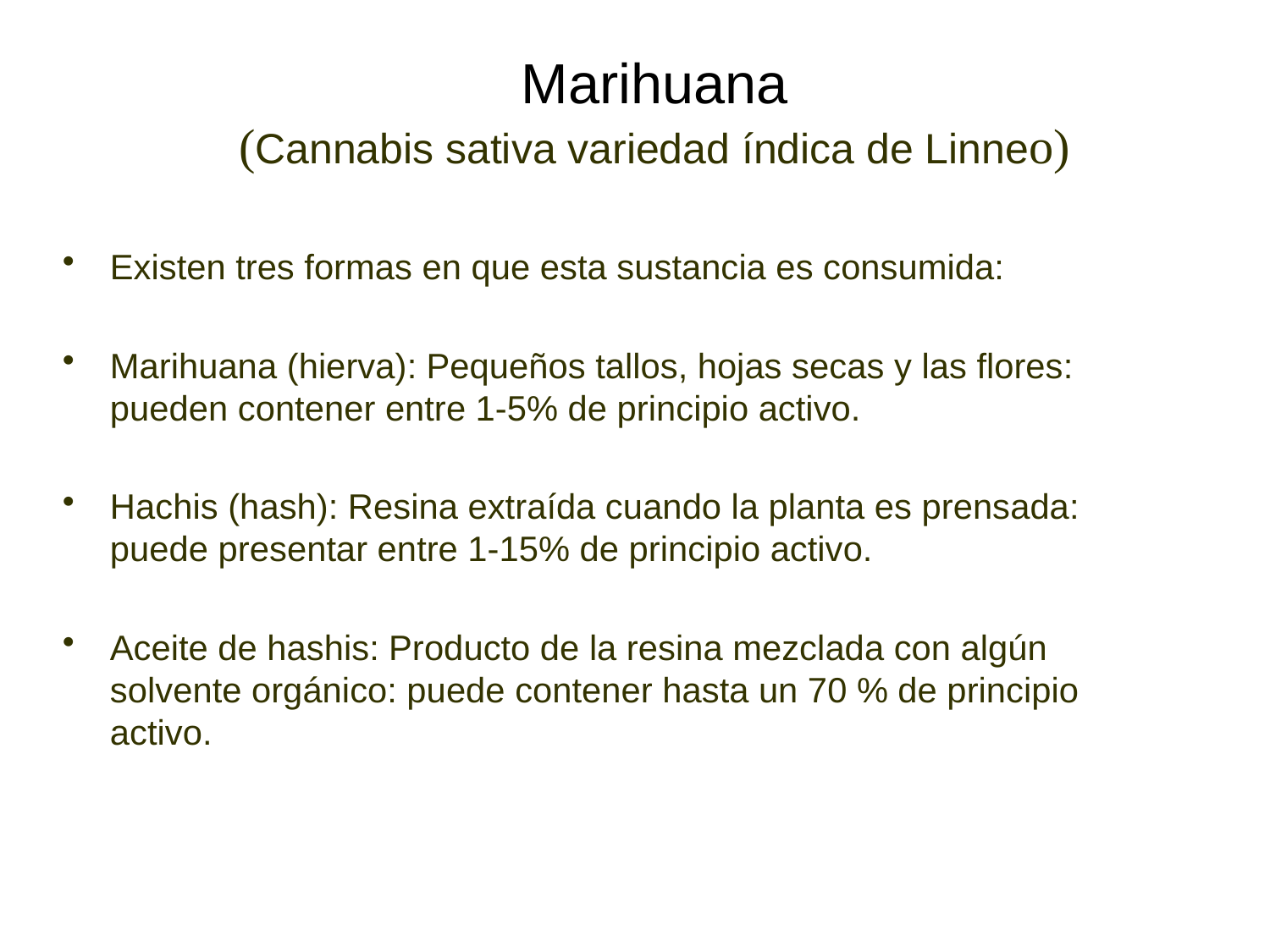

# Marihuana (Cannabis sativa variedad índica de Linneo)
Existen tres formas en que esta sustancia es consumida:

Marihuana (hierva): Pequeños tallos, hojas secas y las flores: pueden contener entre 1-5% de principio activo.

Hachis (hash): Resina extraída cuando la planta es prensada: puede presentar entre 1-15% de principio activo.

Aceite de hashis: Producto de la resina mezclada con algún solvente orgánico: puede contener hasta un 70 % de principio activo.